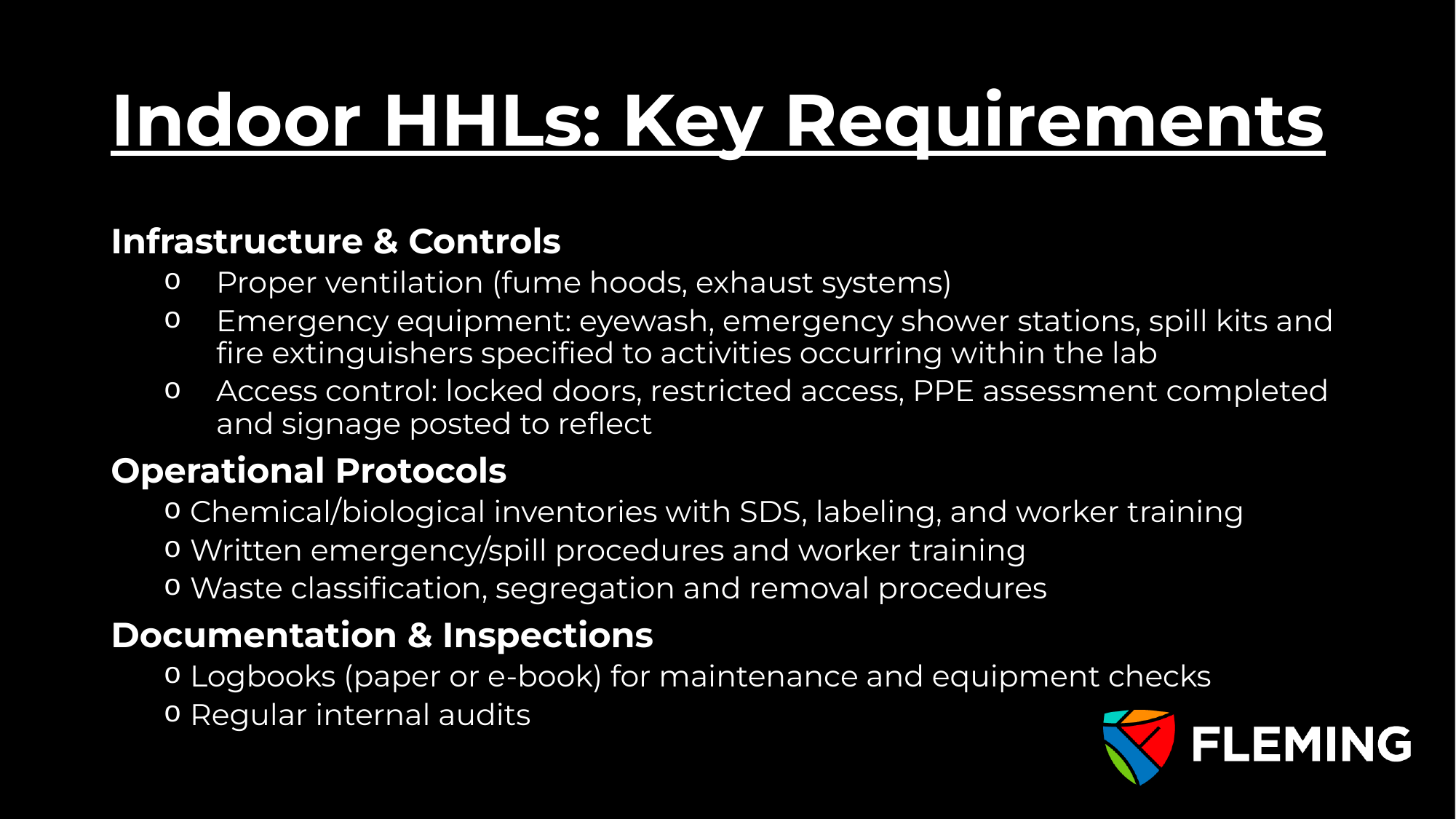

# Indoor HHLs: Key Requirements
Infrastructure & Controls
Proper ventilation (fume hoods, exhaust systems)
Emergency equipment: eyewash, emergency shower stations, spill kits and fire extinguishers specified to activities occurring within the lab
Access control: locked doors, restricted access, PPE assessment completed and signage posted to reflect
Operational Protocols
Chemical/biological inventories with SDS, labeling, and worker training
Written emergency/spill procedures and worker training
Waste classification, segregation and removal procedures
Documentation & Inspections
Logbooks (paper or e-book) for maintenance and equipment checks
Regular internal audits